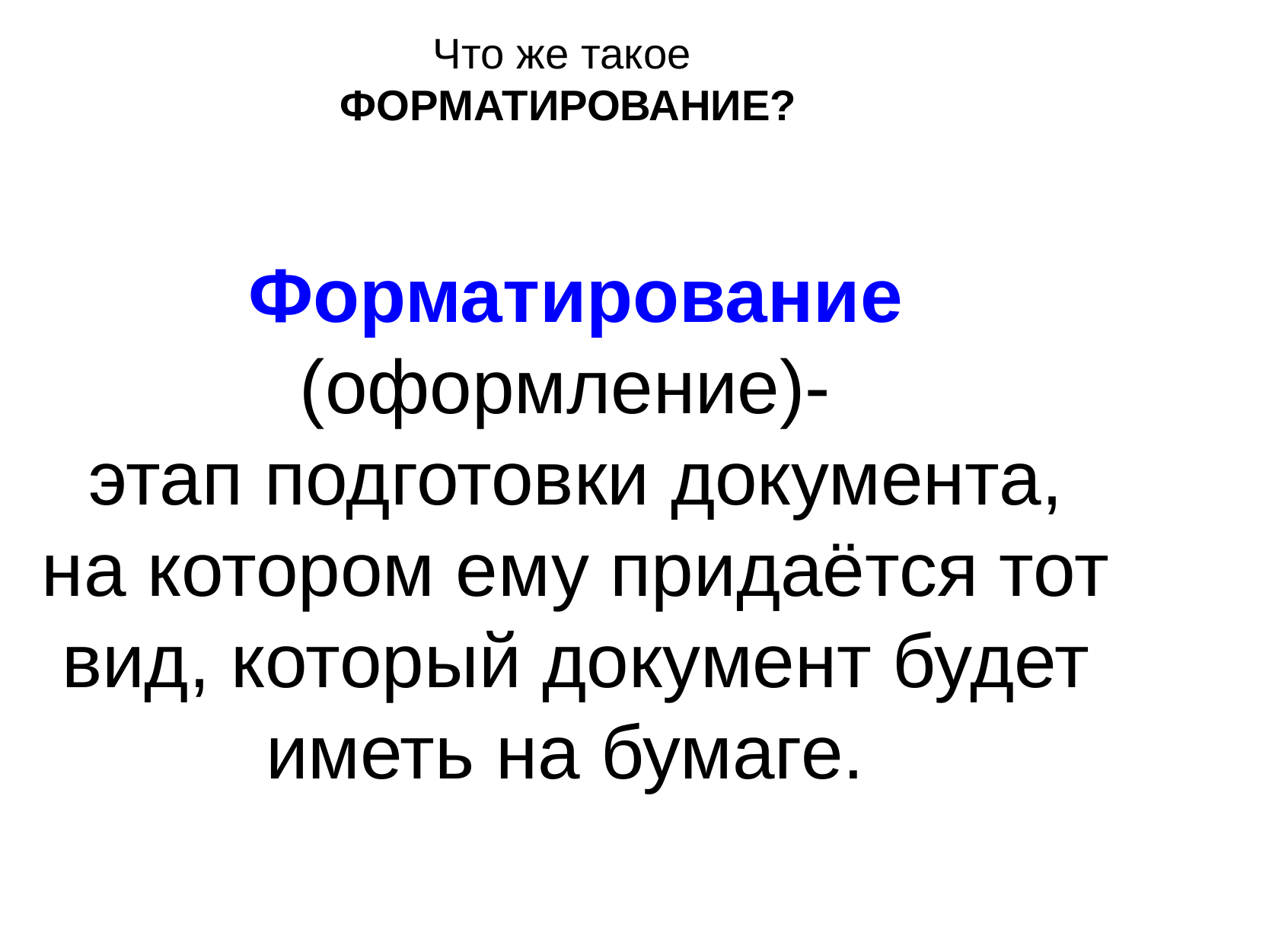

Что же такое
ФОРМАТИРОВАНИЕ?
Форматирование (оформление)-
этап подготовки документа, на котором  ему придаётся тот вид, который  документ будет иметь на бумаге.